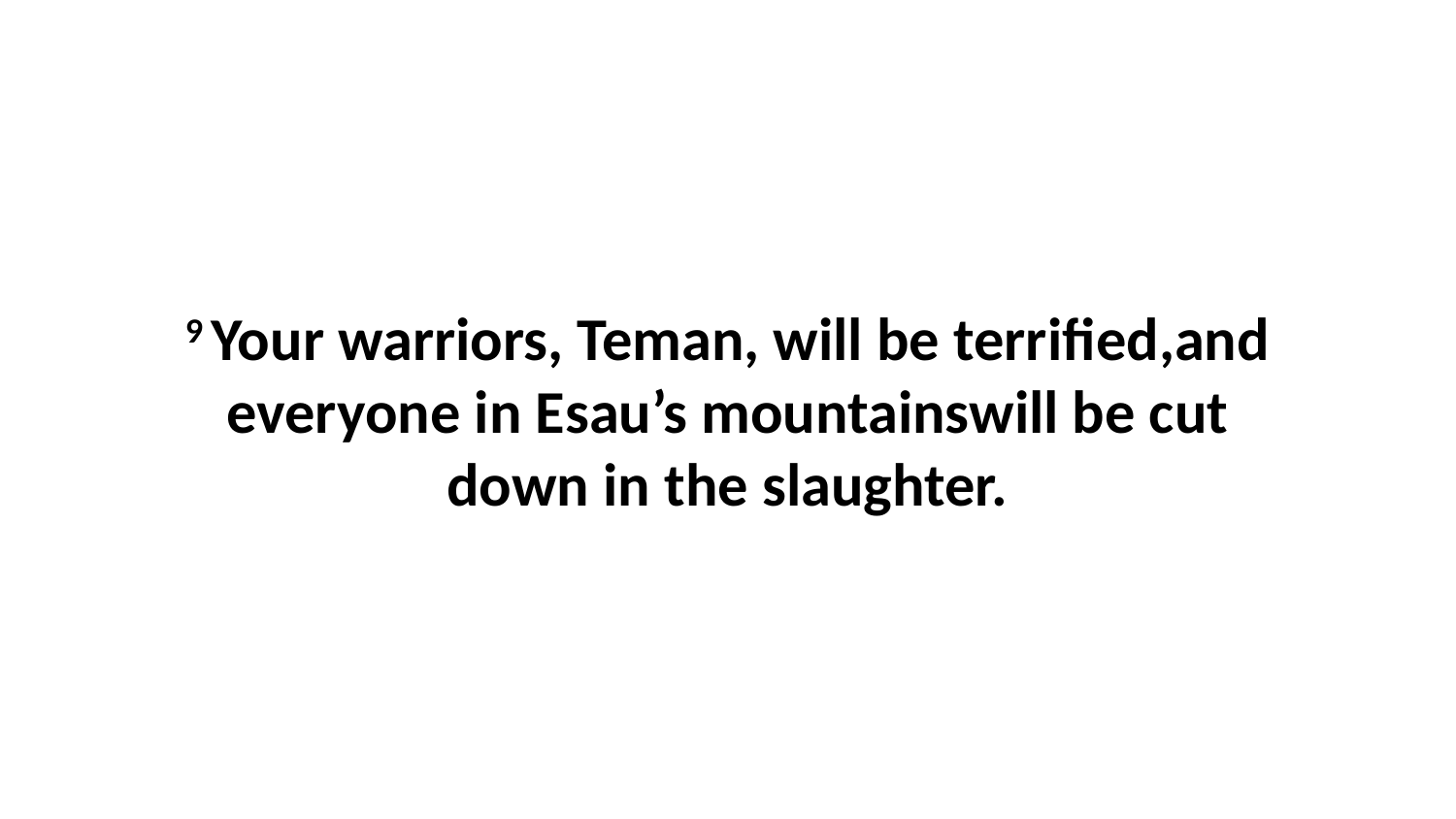

9 Your warriors, Teman, will be terrified,and everyone in Esau’s mountainswill be cut down in the slaughter.